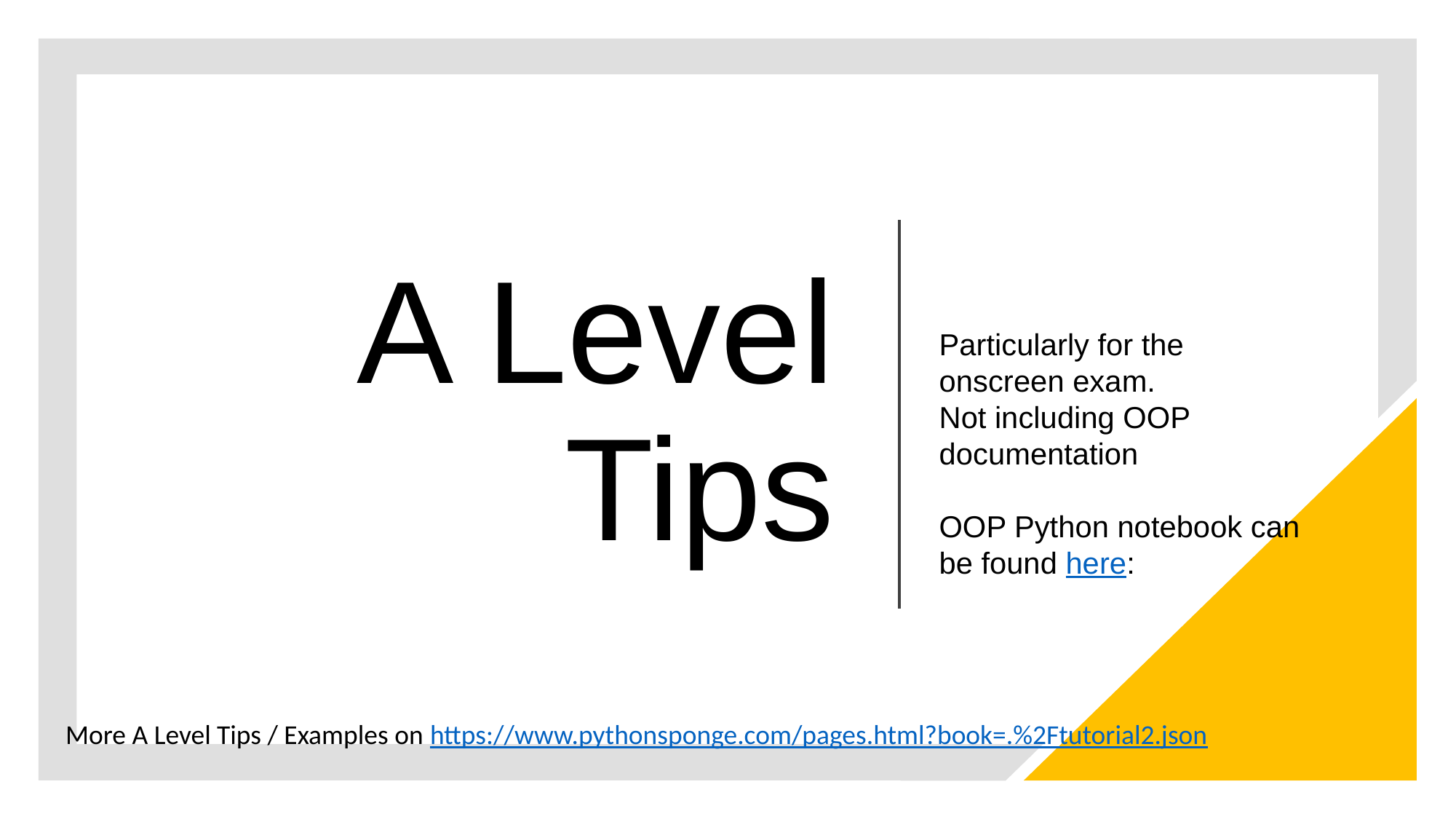

# A Level Tips
Particularly for the onscreen exam.
Not including OOP documentation

OOP Python notebook can be found here:

More A Level Tips / Examples on https://www.pythonsponge.com/pages.html?book=.%2Ftutorial2.json